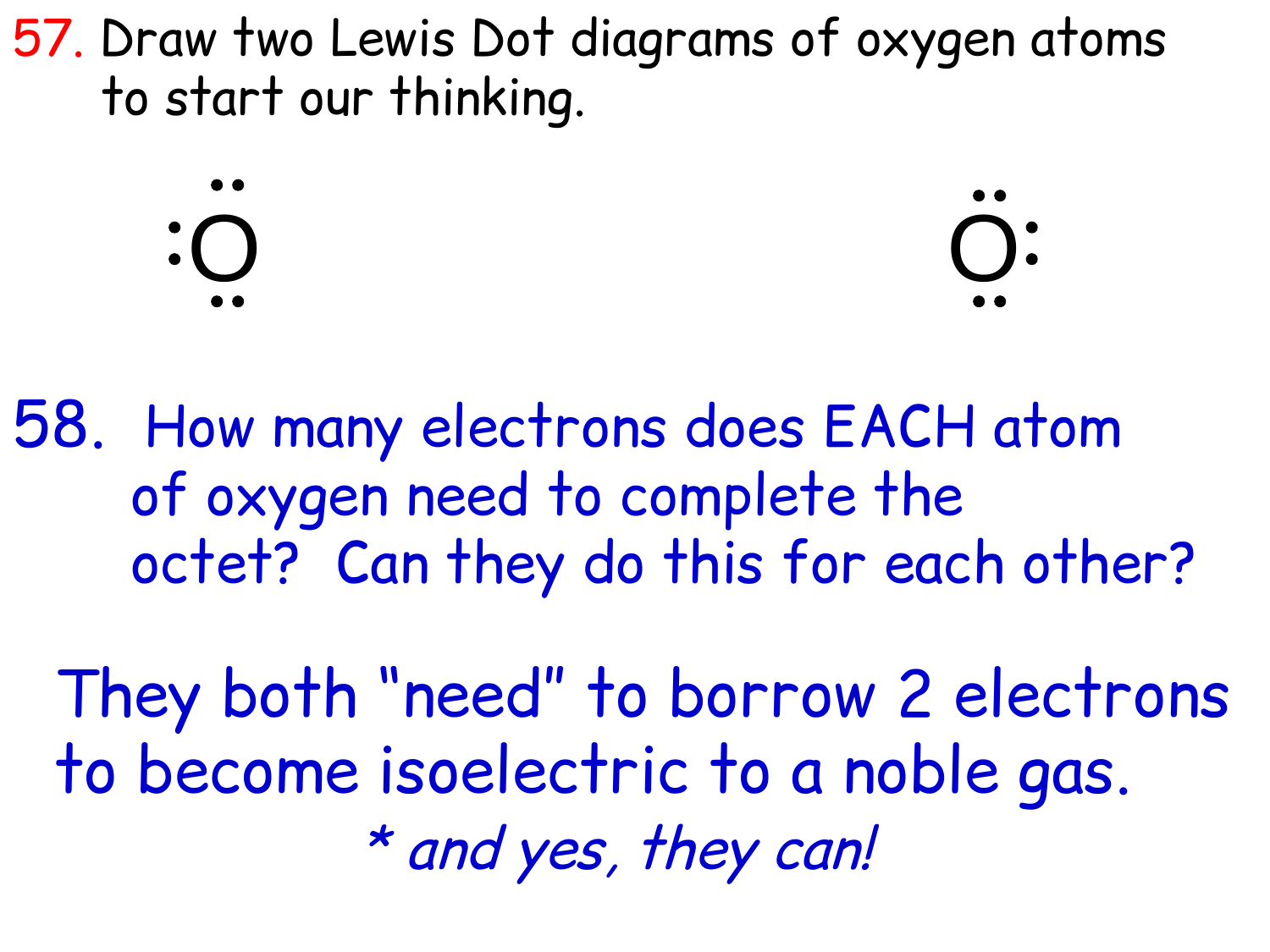

57. Draw two Lewis Dot diagrams of oxygen atoms
      to start our thinking.
 O                          O

58.  How many electrons does EACH atom
       of oxygen need to complete the
       octet?  Can they do this for each other?
They both “need” to borrow 2 electrons to become isoelectric to a noble gas.
                * and yes, they can!